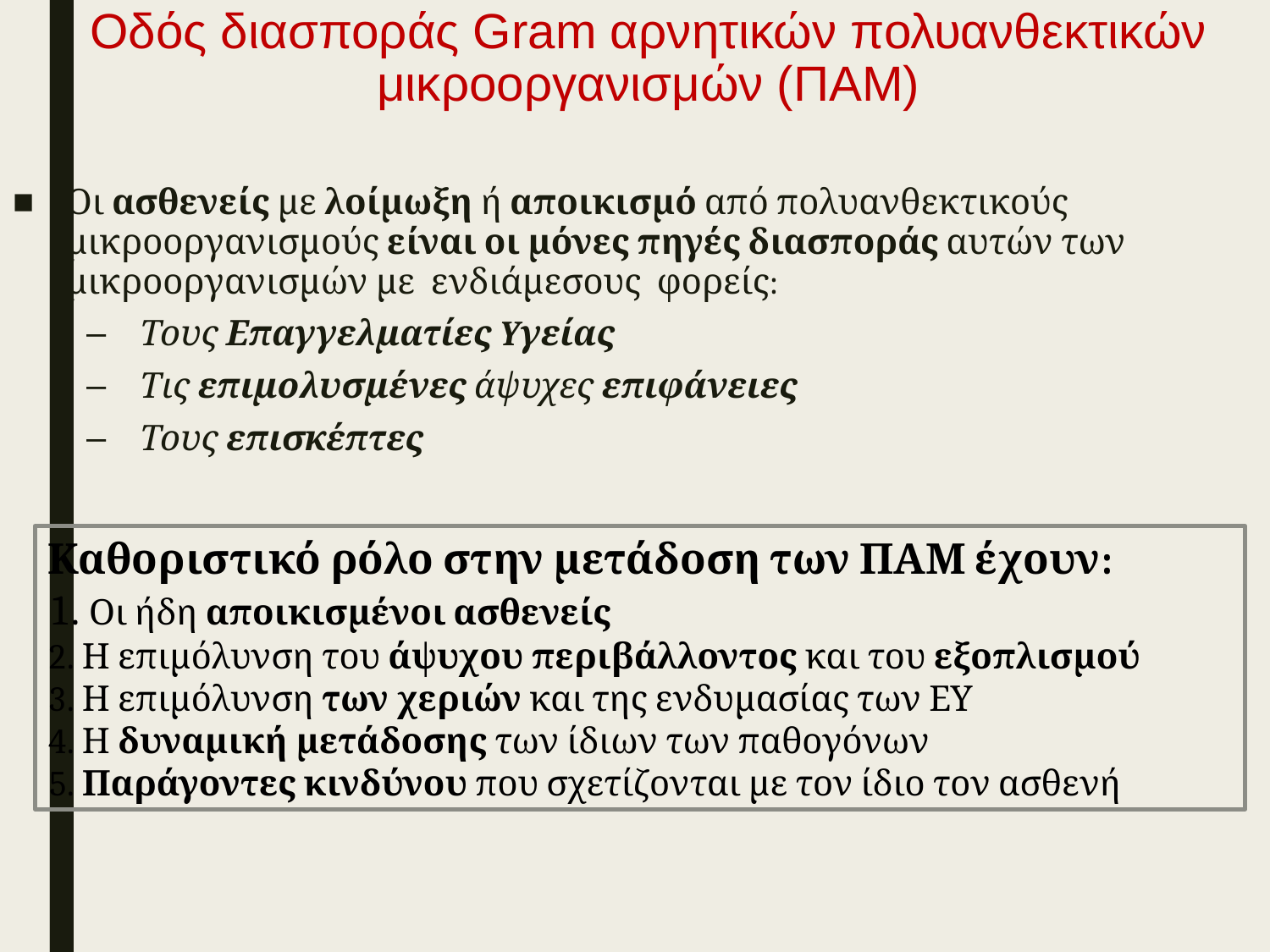

# Οδός διασποράς Gram αρνητικών πολυανθεκτικών μικροοργανισμών (ΠΑΜ)
Οι ασθενείς με λοίμωξη ή αποικισμό από πολυανθεκτικούς μικροοργανισμούς είναι οι μόνες πηγές διασποράς αυτών των μικροοργανισμών με  ενδιάμεσους  φορείς:
Τους Επαγγελματίες Yγείας
Τις επιμολυσμένες άψυχες επιφάνειες
Τους επισκέπτες
Καθοριστικό ρόλο στην μετάδοση των ΠΑΜ έχουν:
1. Οι ήδη αποικισμένοι ασθενείς
2. Η επιμόλυνση του άψυχου περιβάλλοντος και του εξοπλισμού
3. Η επιμόλυνση των χεριών και της ενδυμασίας των ΕΥ
4. Η δυναμική μετάδοσης των ίδιων των παθογόνων
5. Παράγοντες κινδύνου που σχετίζονται με τον ίδιο τον ασθενή